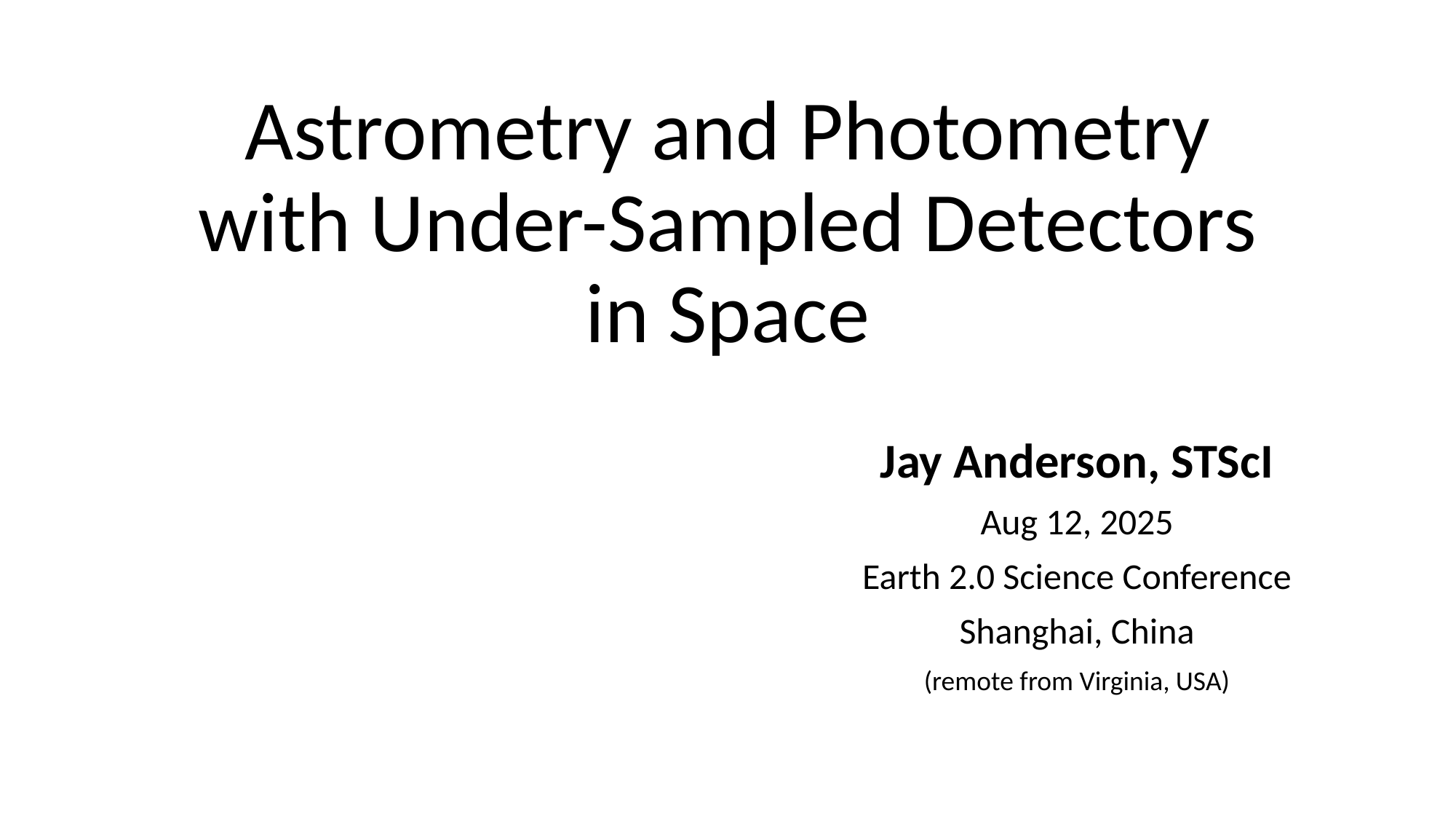

# Astrometry and Photometry with Under-Sampled Detectors in Space
Jay Anderson, STScI
Aug 12, 2025
Earth 2.0 Science Conference
Shanghai, China
(remote from Virginia, USA)